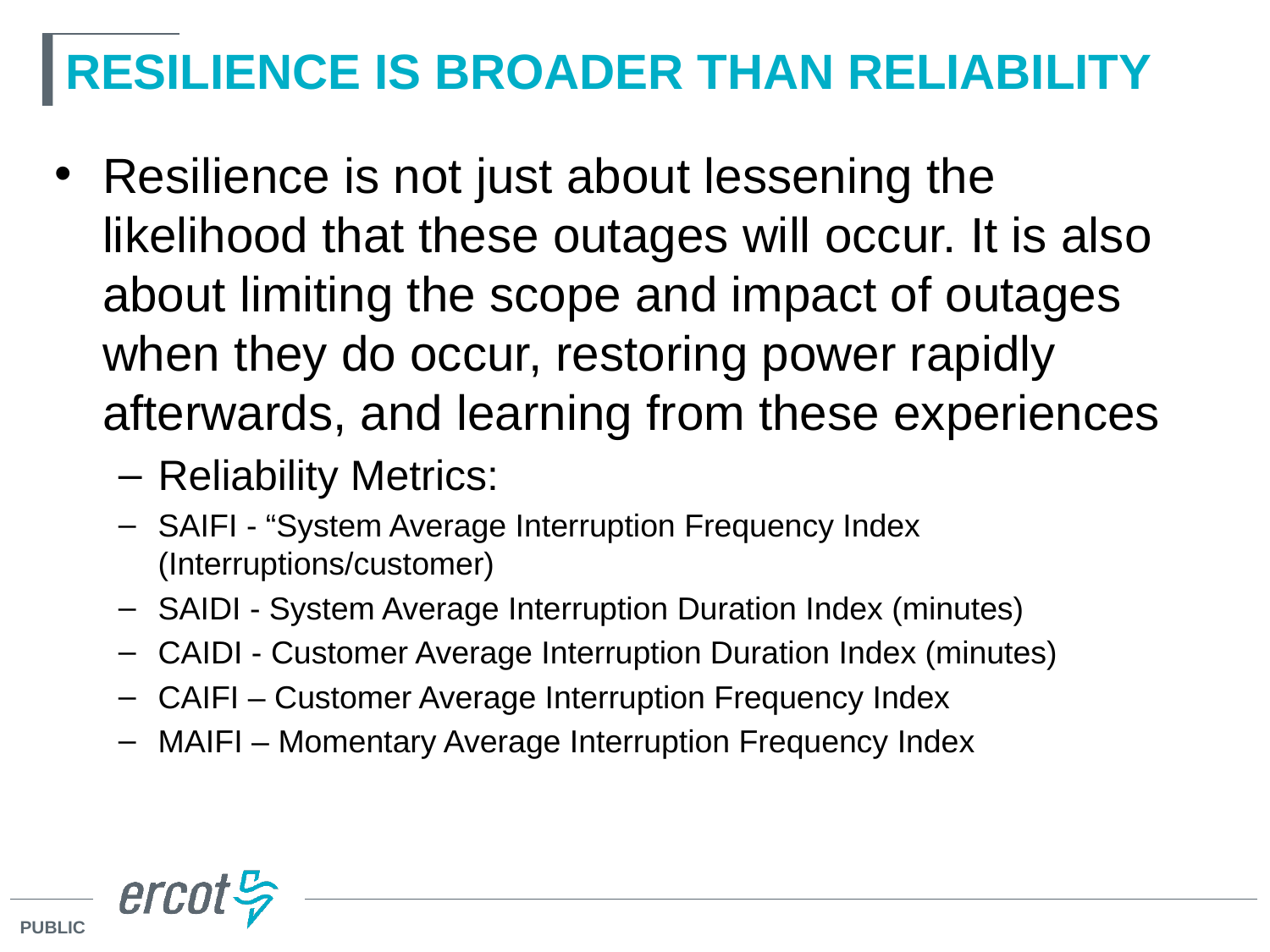

# RESILIENCE IS BROADER THAN RELIABILITY
Resilience is not just about lessening the likelihood that these outages will occur. It is also about limiting the scope and impact of outages when they do occur, restoring power rapidly afterwards, and learning from these experiences
Reliability Metrics:
SAIFI - “System Average Interruption Frequency Index (Interruptions/customer)
SAIDI - System Average Interruption Duration Index (minutes)
CAIDI - Customer Average Interruption Duration Index (minutes)
CAIFI – Customer Average Interruption Frequency Index
MAIFI – Momentary Average Interruption Frequency Index